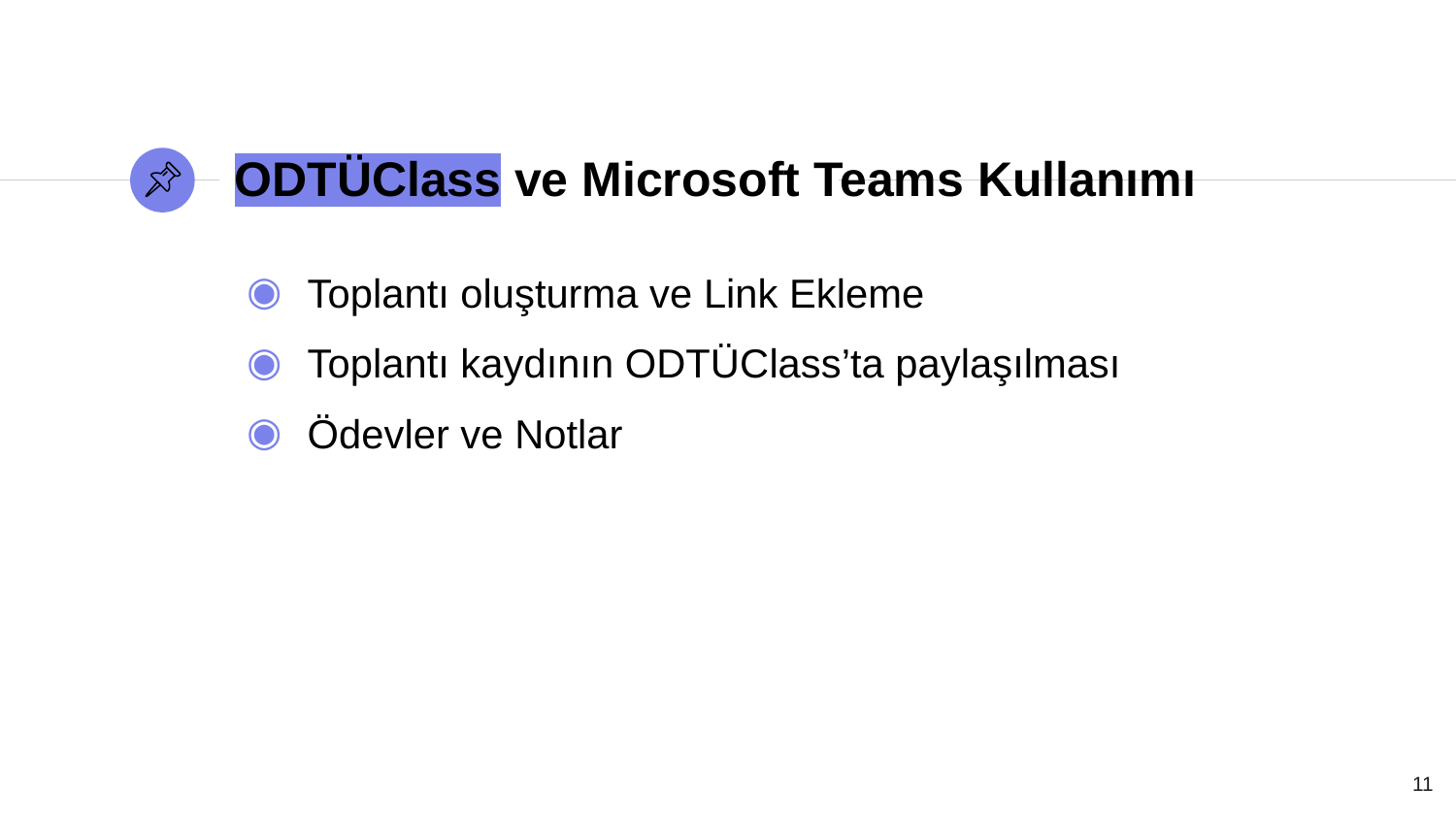

# ODTÜClass ve Microsoft Teams Kullanımı

Toplantı oluşturma ve Link Ekleme
Toplantı kaydının ODTÜClass’ta paylaşılması
Ödevler ve Notlar

11